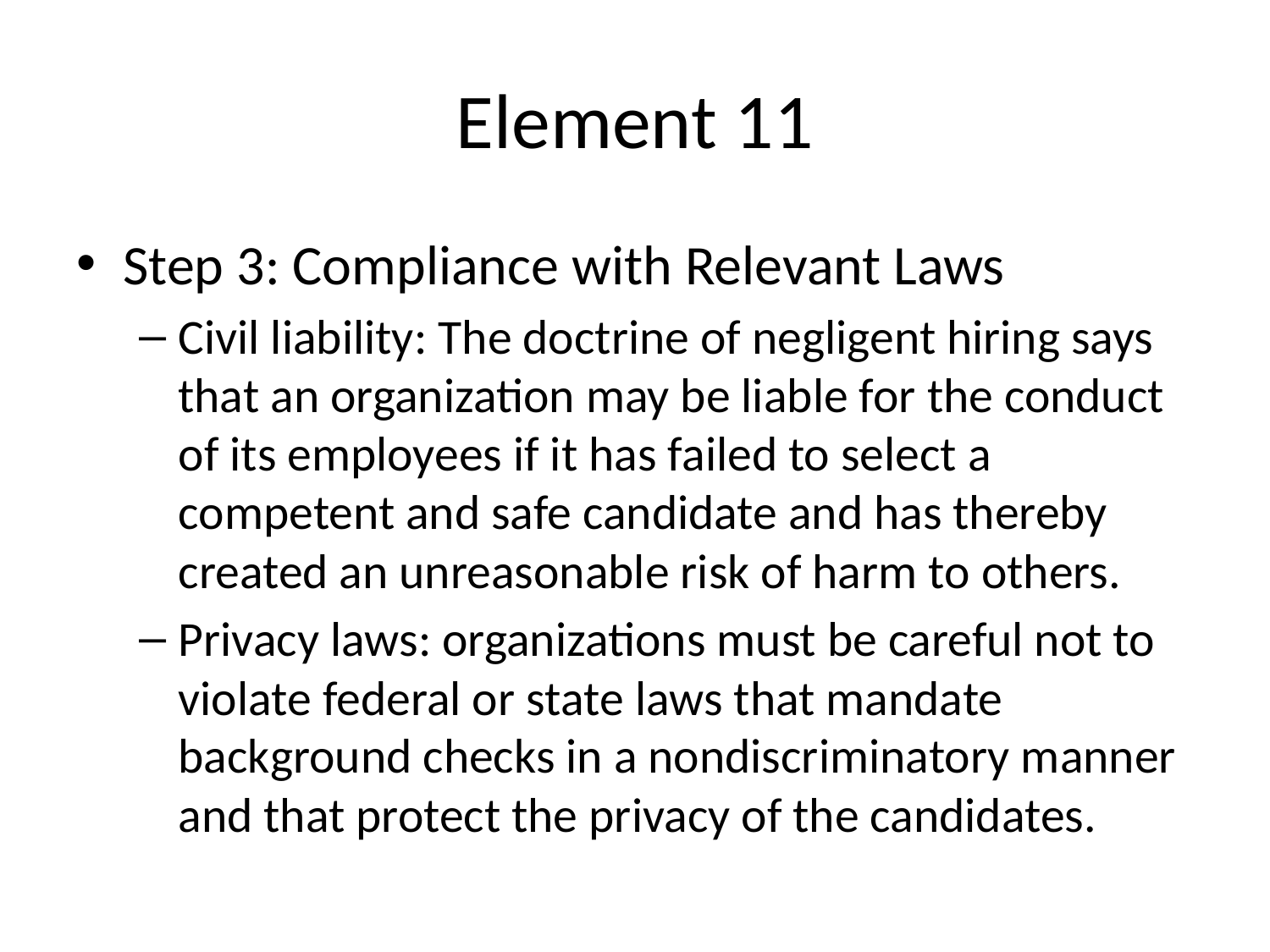

# Element 11
Step 3: Compliance with Relevant Laws
Civil liability: The doctrine of negligent hiring says that an organization may be liable for the conduct of its employees if it has failed to select a competent and safe candidate and has thereby created an unreasonable risk of harm to others.
Privacy laws: organizations must be careful not to violate federal or state laws that mandate background checks in a nondiscriminatory manner and that protect the privacy of the candidates.